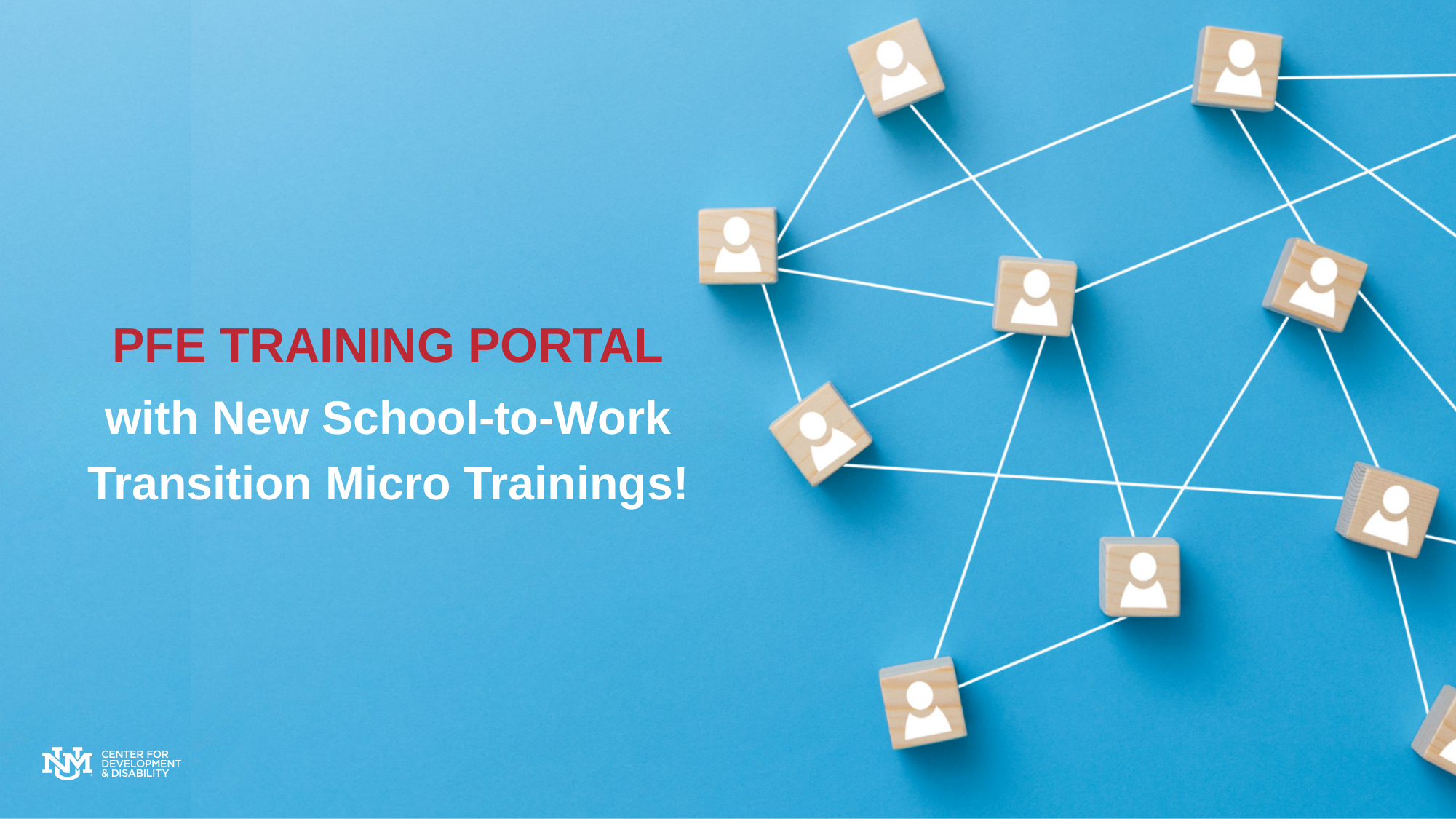

PFE TRAINING PORTAL
with New School-to-Work Transition Micro Trainings!